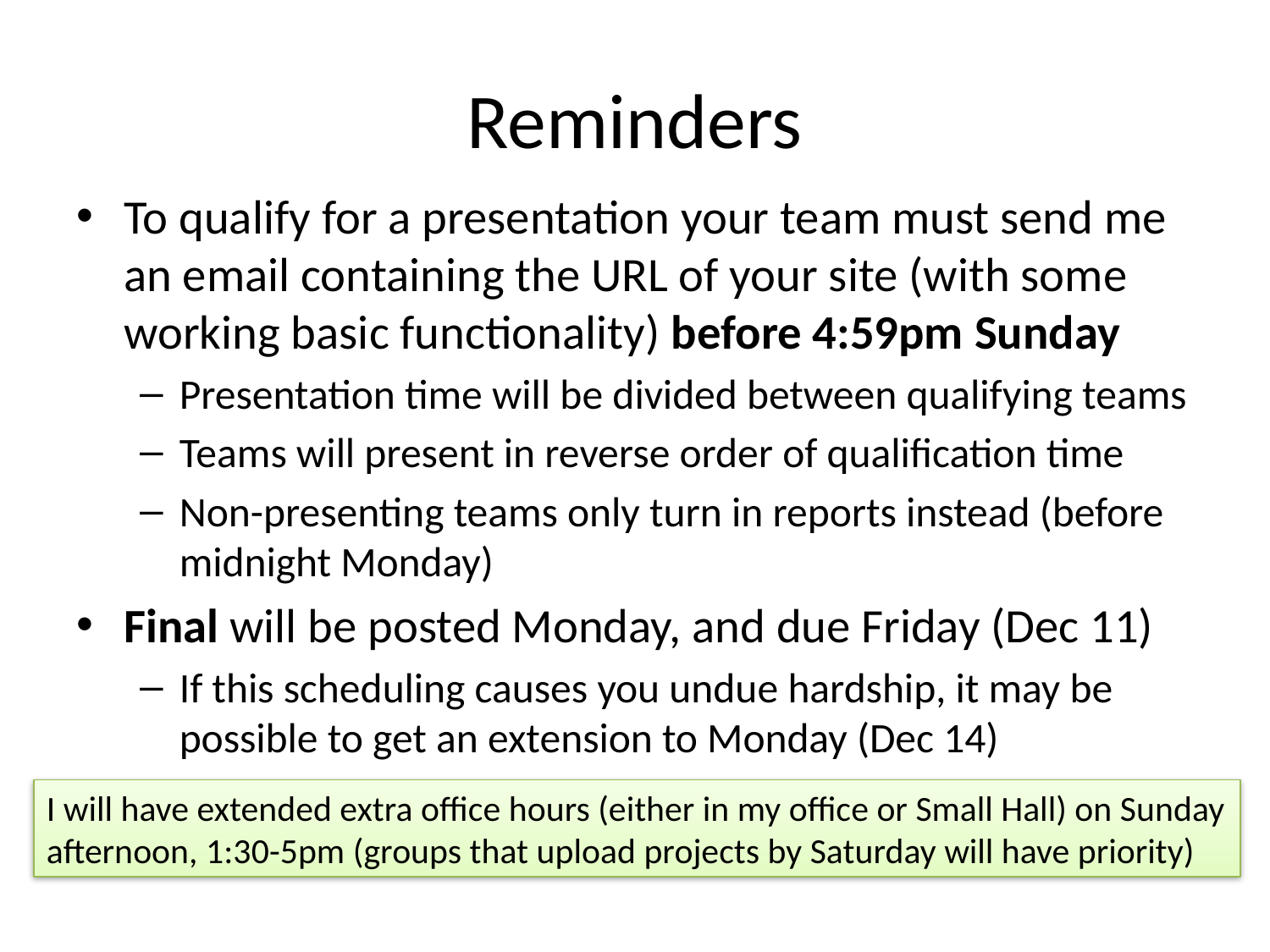

# Reminders
To qualify for a presentation your team must send me an email containing the URL of your site (with some working basic functionality) before 4:59pm Sunday
Presentation time will be divided between qualifying teams
Teams will present in reverse order of qualification time
Non-presenting teams only turn in reports instead (before midnight Monday)
Final will be posted Monday, and due Friday (Dec 11)
If this scheduling causes you undue hardship, it may be possible to get an extension to Monday (Dec 14)

I will have extended extra office hours (either in my office or Small Hall) on Sunday afternoon, 1:30-5pm (groups that upload projects by Saturday will have priority)